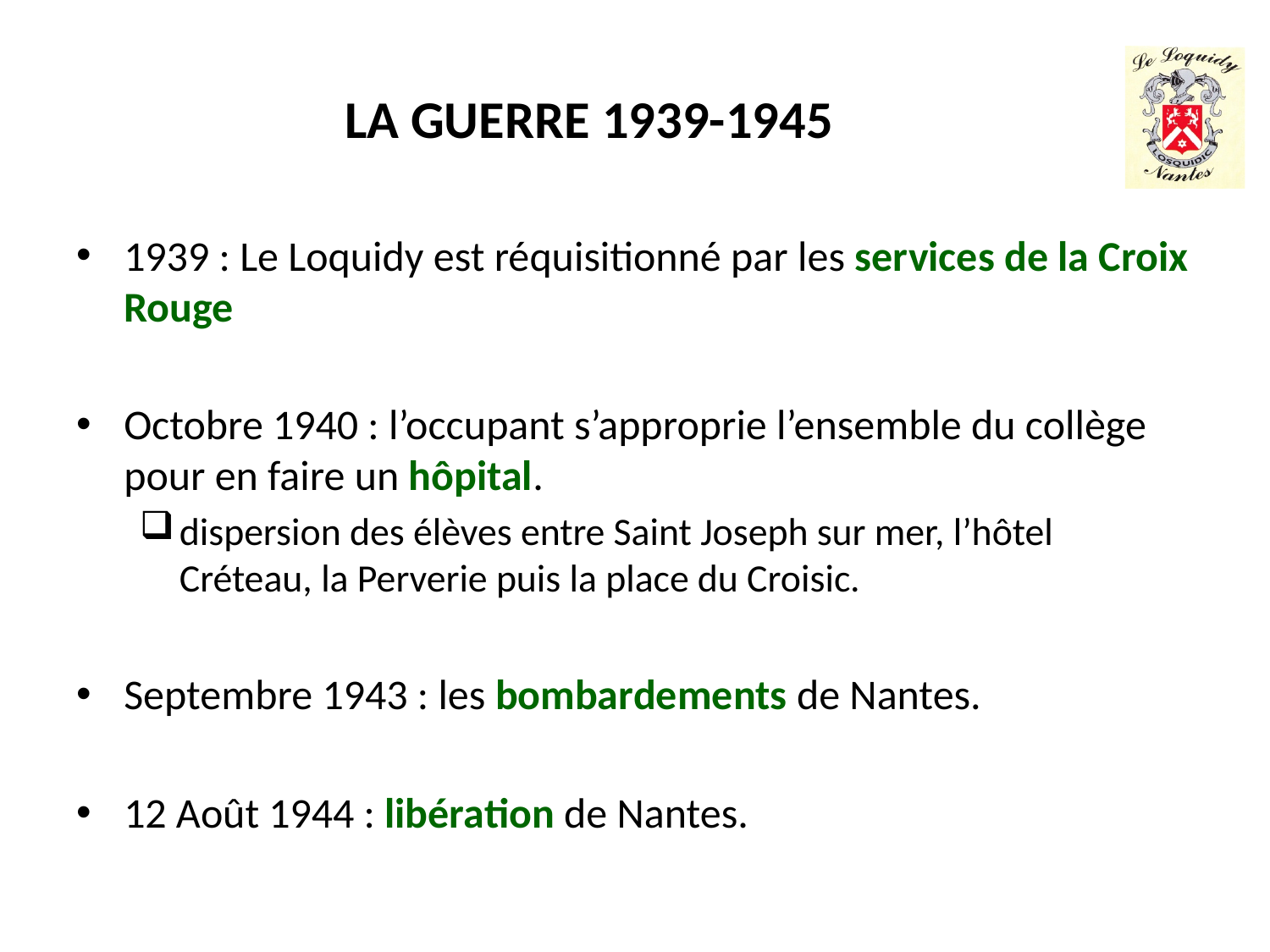

# LA GUERRE 1939-1945
1939 : Le Loquidy est réquisitionné par les services de la Croix Rouge

Octobre 1940 : l’occupant s’approprie l’ensemble du collège pour en faire un hôpital.
dispersion des élèves entre Saint Joseph sur mer, l’hôtel Créteau, la Perverie puis la place du Croisic.

Septembre 1943 : les bombardements de Nantes.

12 Août 1944 : libération de Nantes.